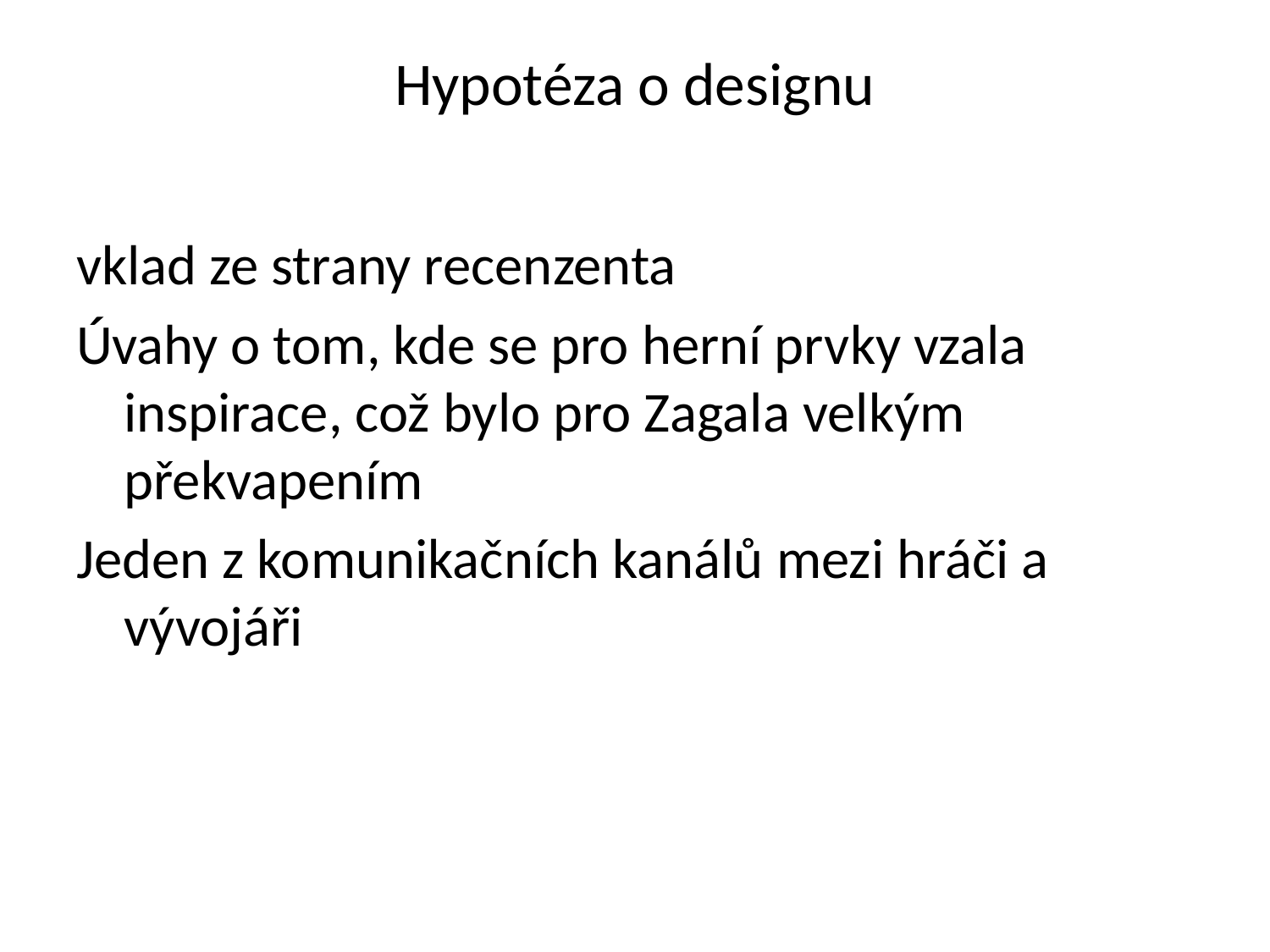

# Hypotéza o designu
vklad ze strany recenzenta
Úvahy o tom, kde se pro herní prvky vzala inspirace, což bylo pro Zagala velkým překvapením
Jeden z komunikačních kanálů mezi hráči a vývojáři